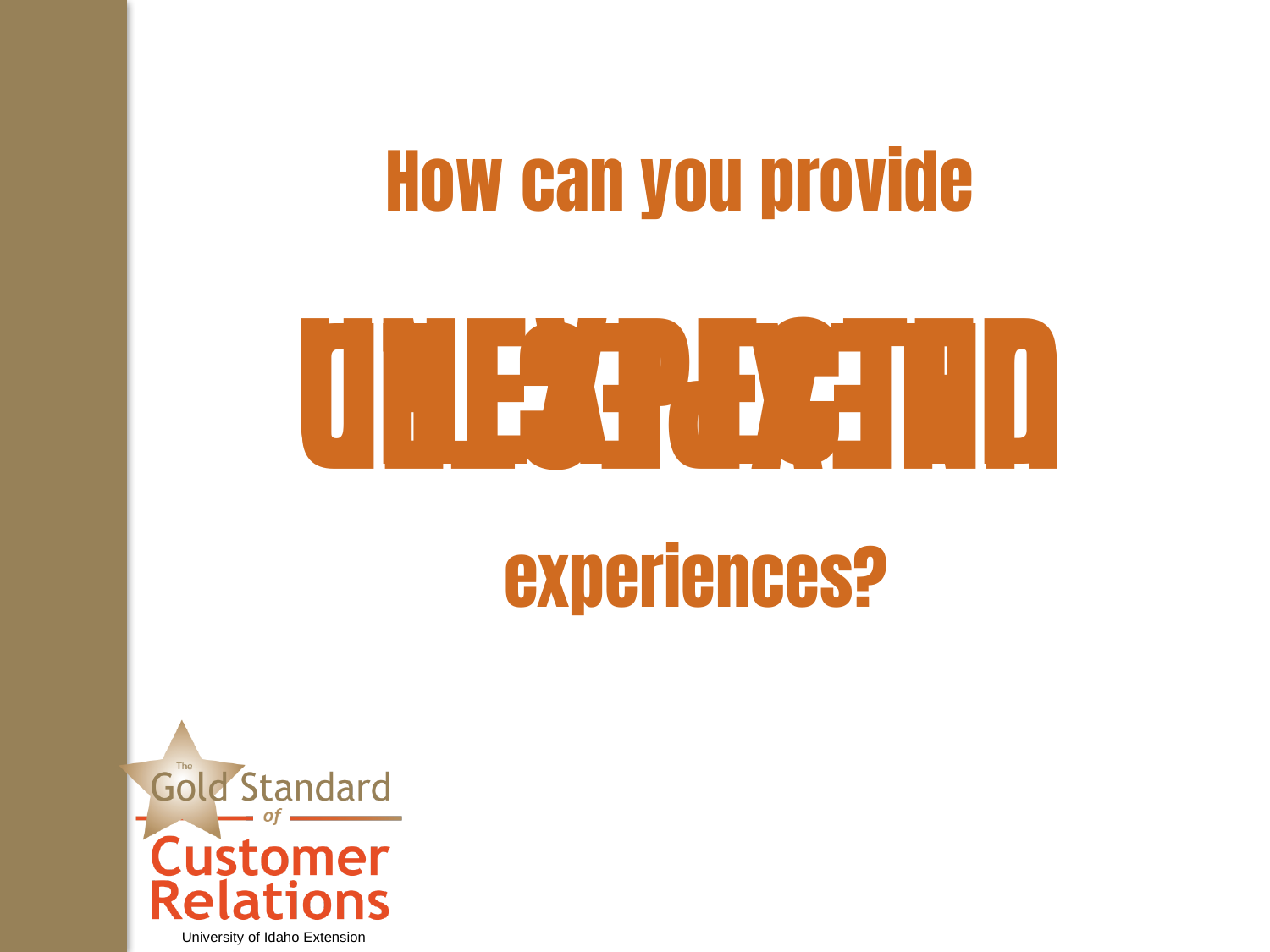

# How can you provide
UNEXPECTED
UNEXPECTED
experiences?